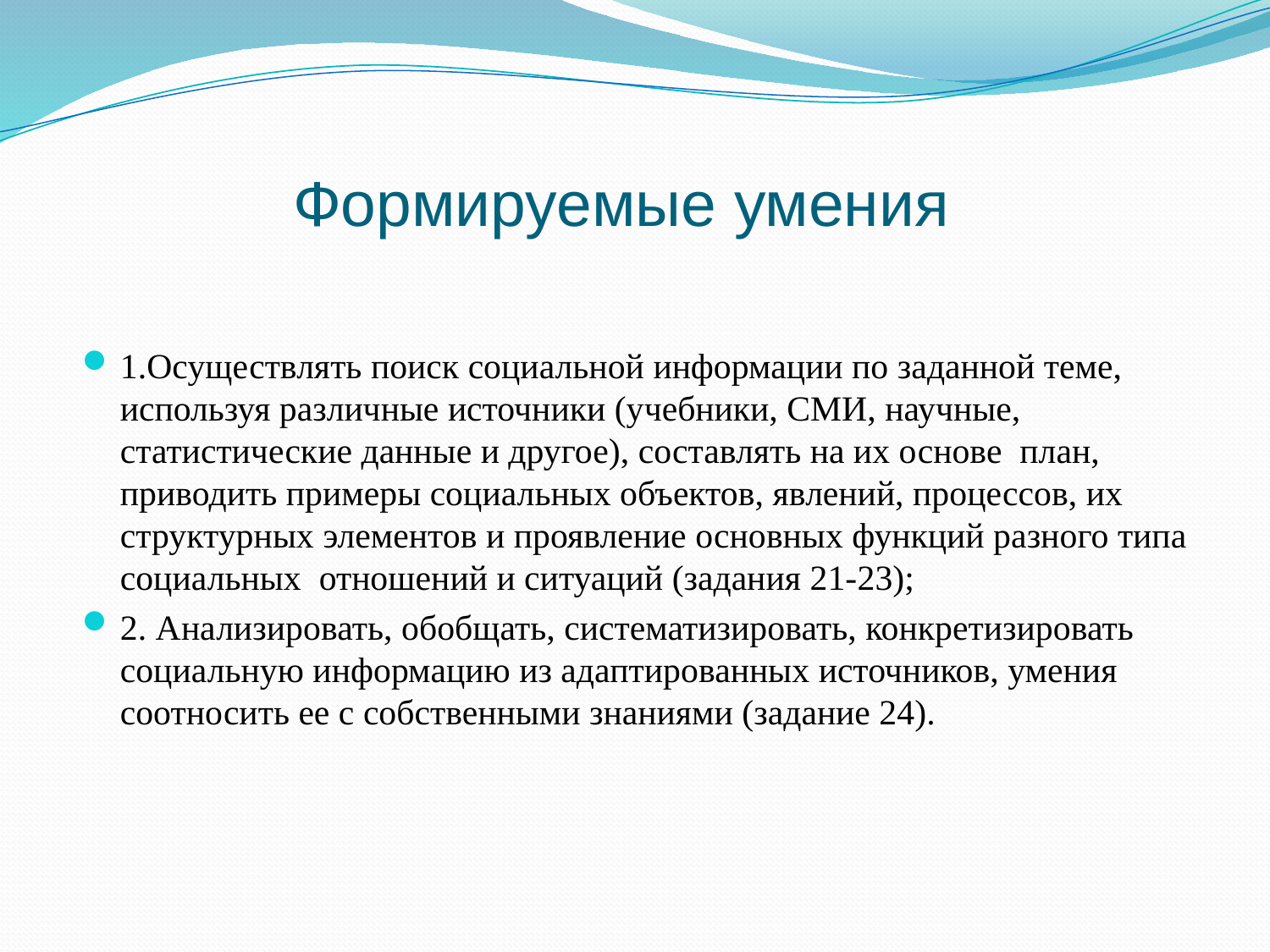

# Формируемые умения
1.Осуществлять поиск социальной информации по заданной теме, используя различные источники (учебники, СМИ, научные,  статистические данные и другое), составлять на их основе  план, приводить примеры социальных объектов, явлений, процессов, их структурных элементов и проявление основных функций разного типа социальных  отношений и ситуаций (задания 21-23);
2. Анализировать, обобщать, систематизировать, конкретизировать  социальную информацию из адаптированных источников, умения соотносить ее с собственными знаниями (задание 24).